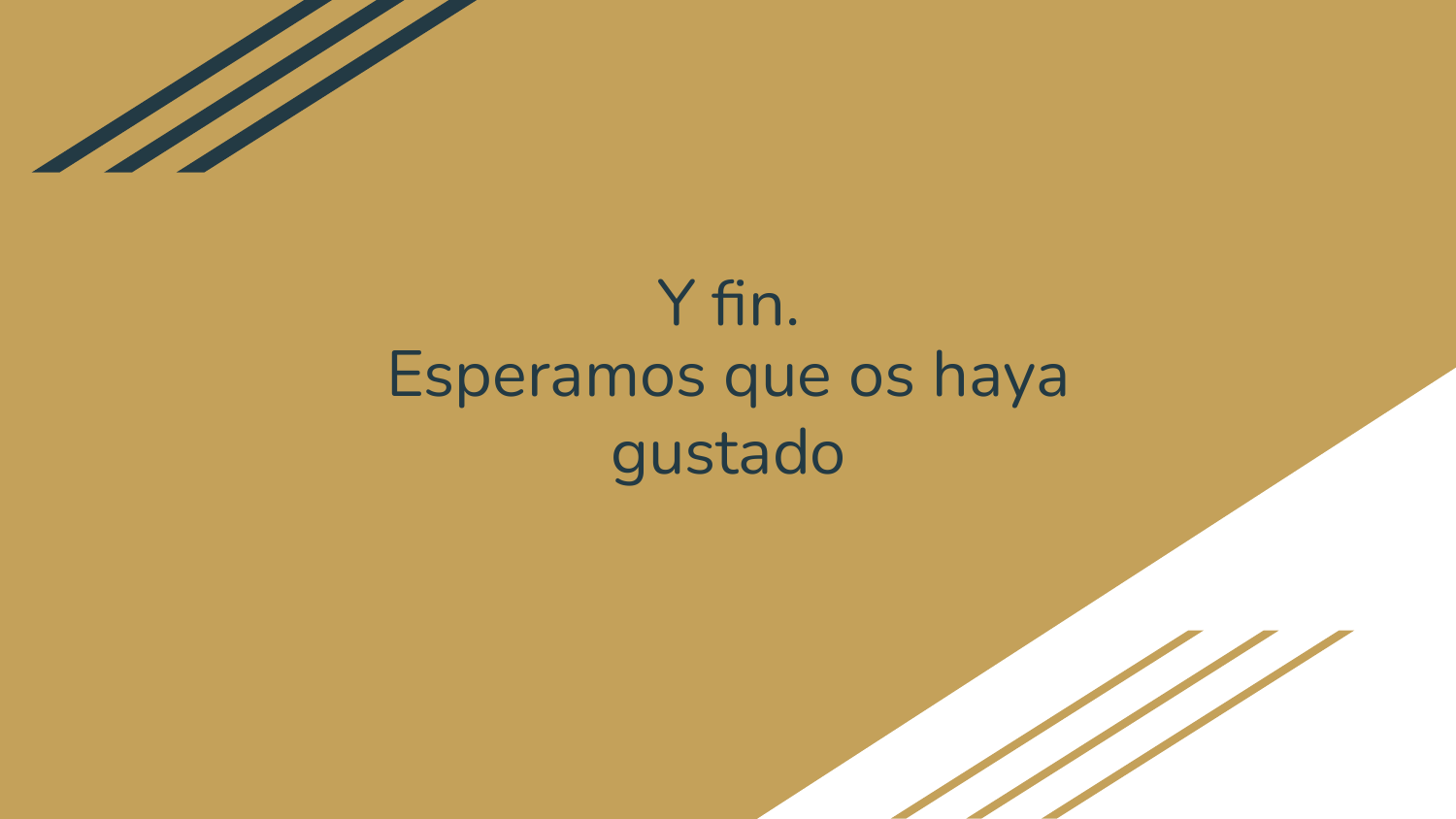

Y fin.
# Esperamos que os haya gustado